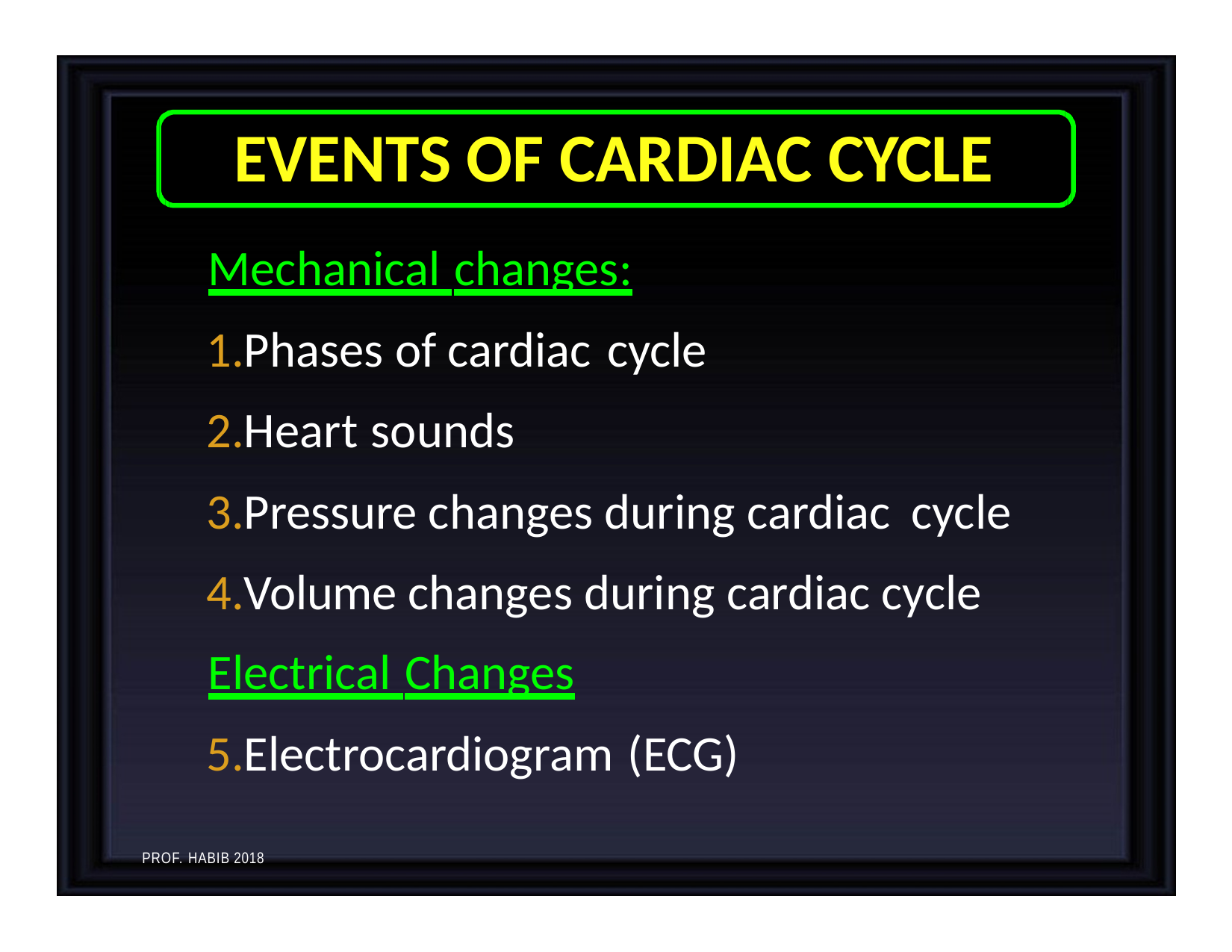

# EVENTS OF CARDIAC CYCLE
Mechanical changes:
Phases of cardiac cycle
Heart sounds
Pressure changes during cardiac cycle
Volume changes during cardiac cycle  Electrical Changes
Electrocardiogram (ECG)
PROF. HABIB 2018